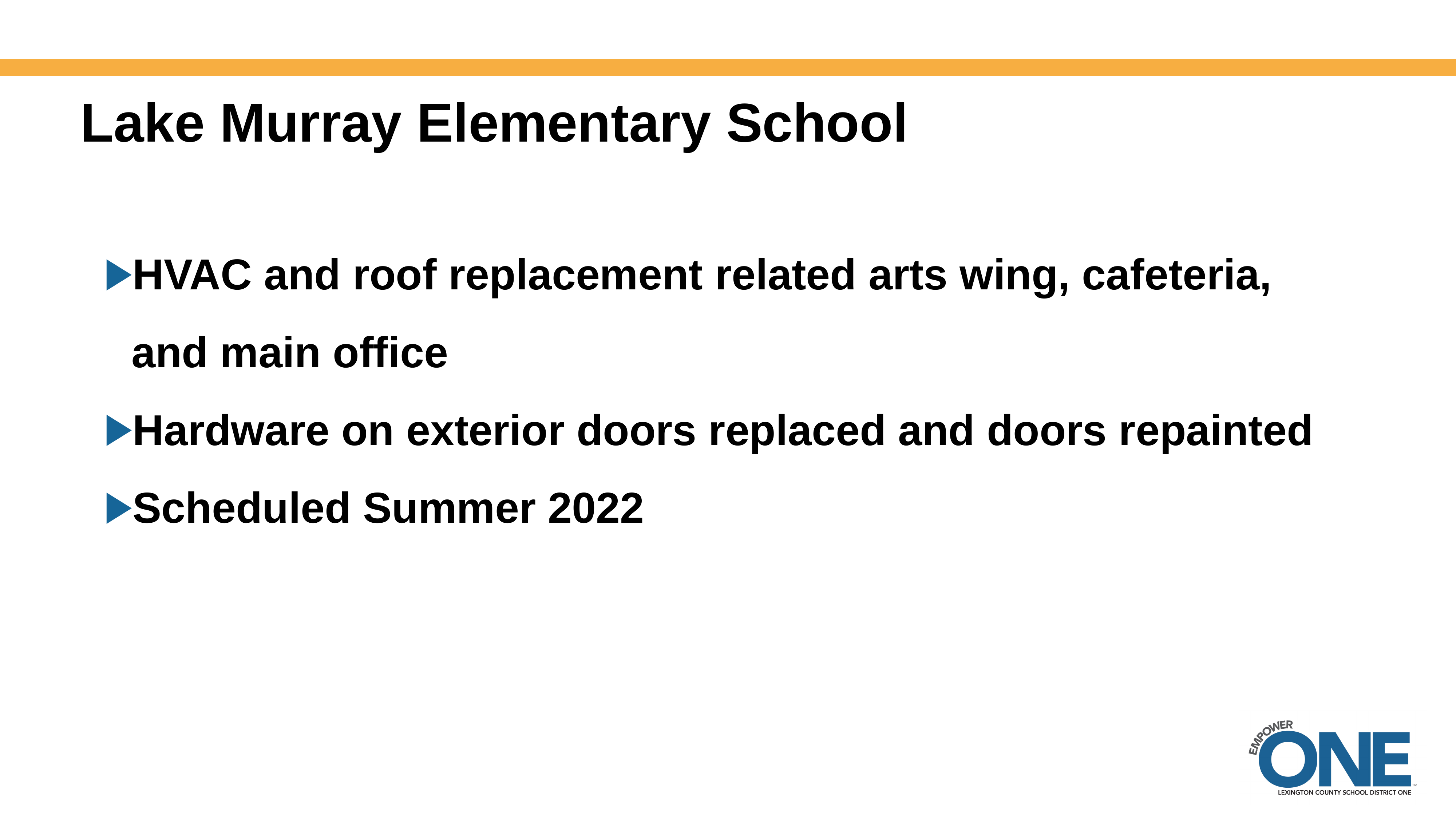

# Lake Murray Elementary School
HVAC and roof replacement related arts wing, cafeteria, and main office
Hardware on exterior doors replaced and doors repainted
Scheduled Summer 2022